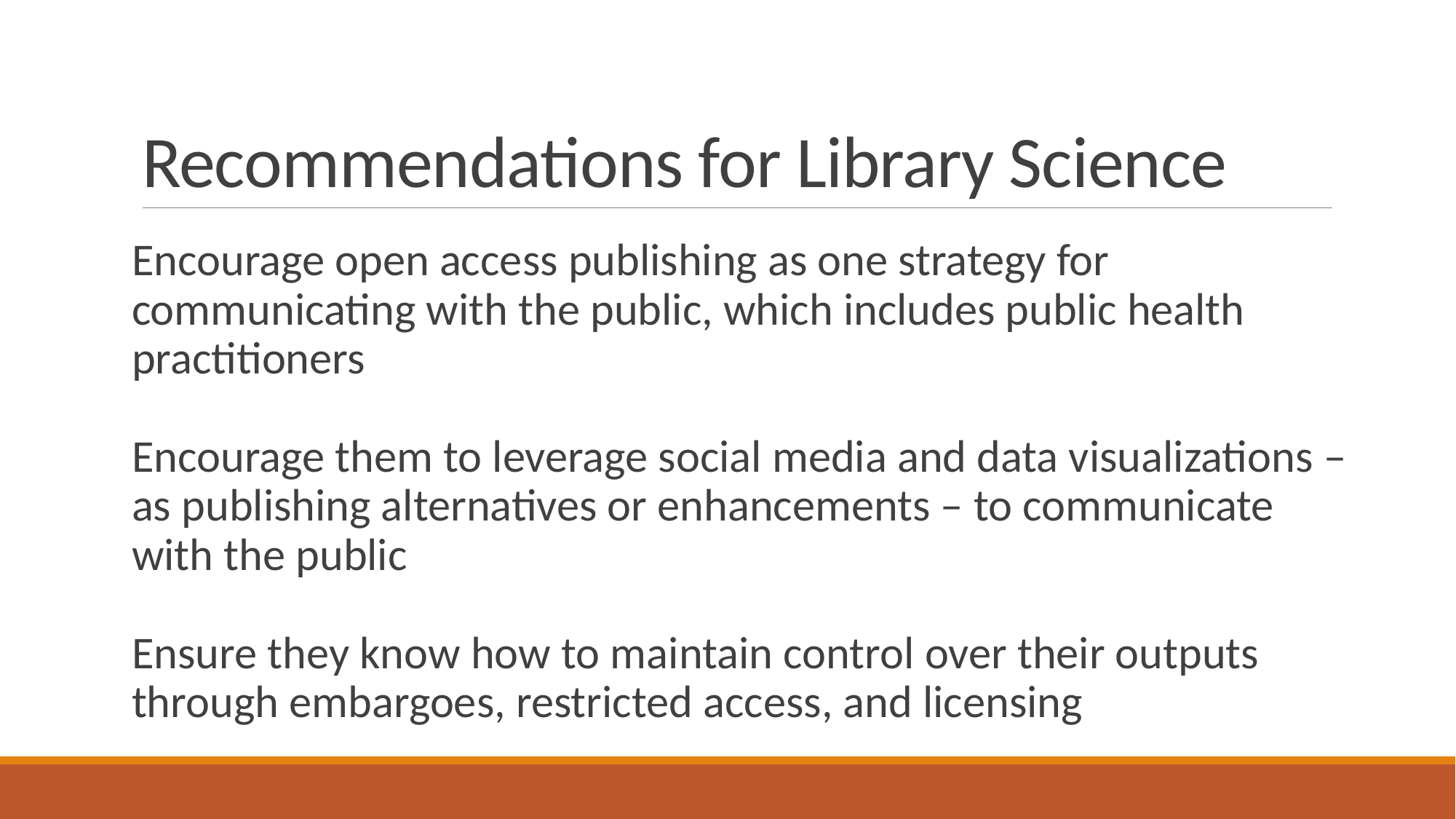

# Recommendations for Library Science
Encourage open access publishing as one strategy for communicating with the public, which includes public health practitioners

Encourage them to leverage social media and data visualizations – as publishing alternatives or enhancements – to communicate with the public

Ensure they know how to maintain control over their outputs through embargoes, restricted access, and licensing